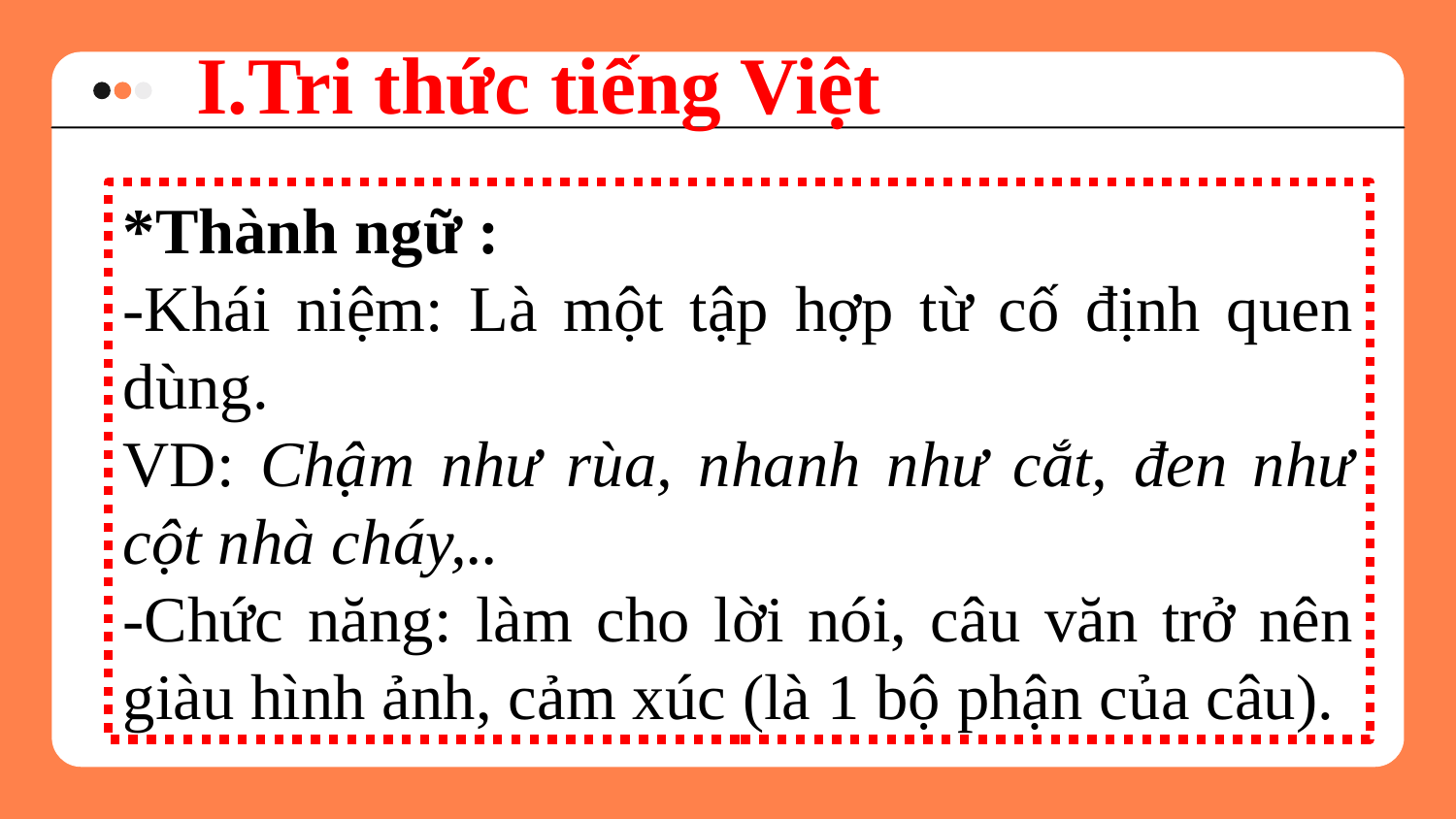

I.Tri thức tiếng Việt

*Thành ngữ :
-Khái niệm: Là một tập hợp từ cố định quen dùng.
VD: Chậm như rùa, nhanh như cắt, đen như cột nhà cháy,..
-Chức năng: làm cho lời nói, câu văn trở nên giàu hình ảnh, cảm xúc (là 1 bộ phận của câu).